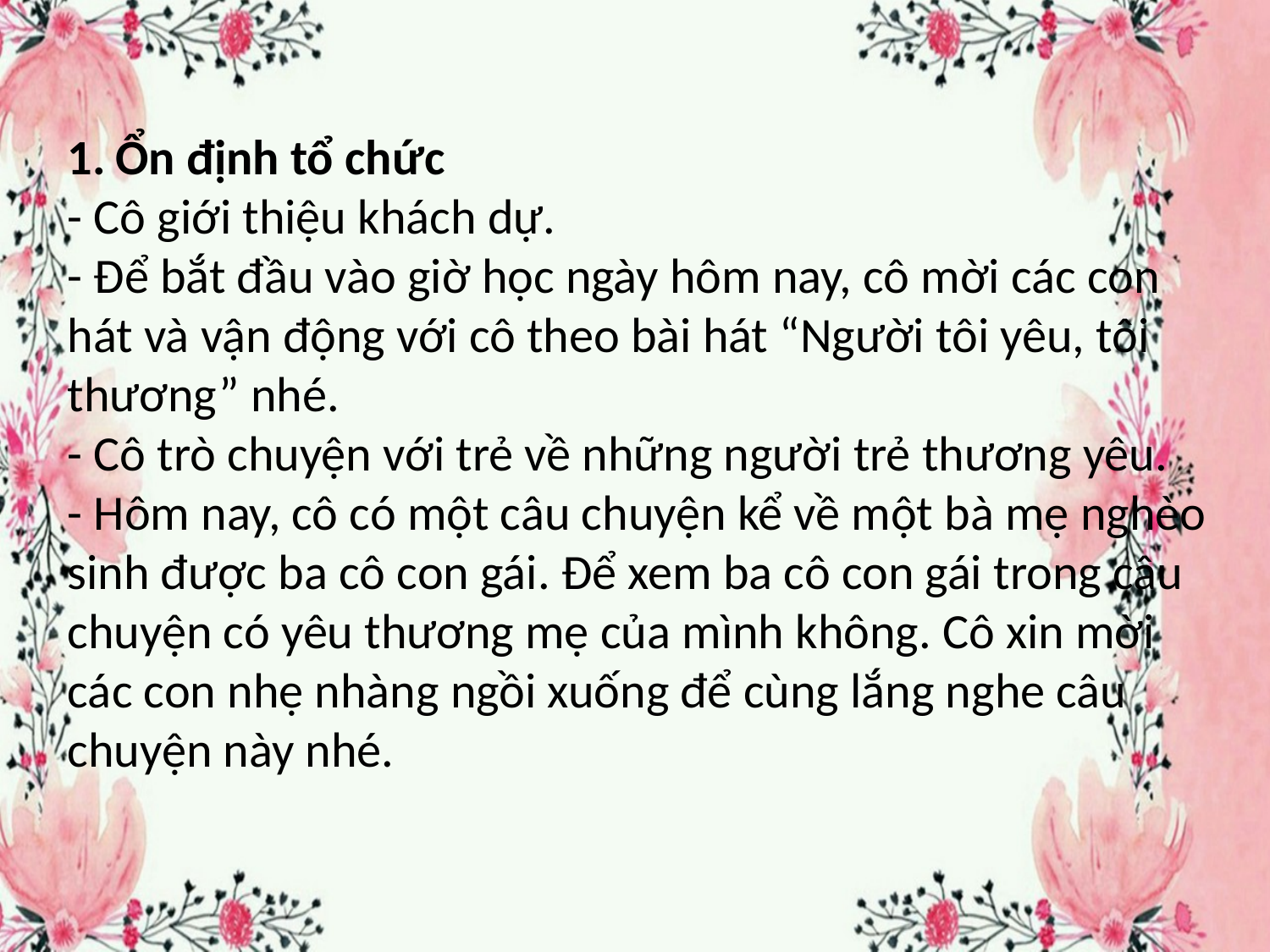

Ổn định tổ chức
- Cô giới thiệu khách dự.
- Để bắt đầu vào giờ học ngày hôm nay, cô mời các con hát và vận động với cô theo bài hát “Người tôi yêu, tôi thương” nhé.
- Cô trò chuyện với trẻ về những người trẻ thương yêu.
- Hôm nay, cô có một câu chuyện kể về một bà mẹ nghèo sinh được ba cô con gái. Để xem ba cô con gái trong câu chuyện có yêu thương mẹ của mình không. Cô xin mời các con nhẹ nhàng ngồi xuống để cùng lắng nghe câu chuyện này nhé.